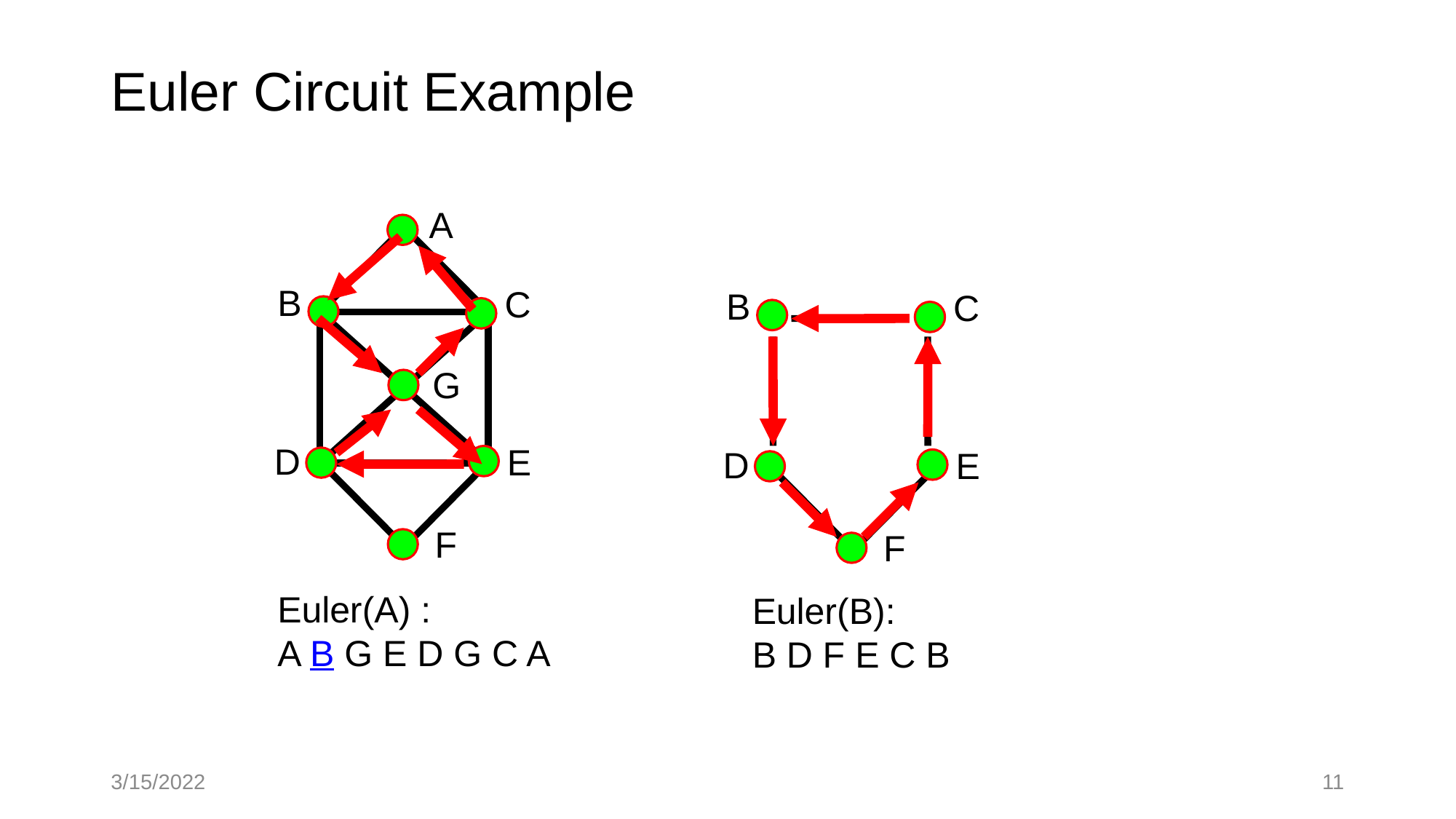

# Euler Circuit Example
A

B
C
B
C

G

D
E
D
E

F
F

Euler(A) :
A B G E D G C A
Euler(B):
B D F E C B

3/15/2022
11